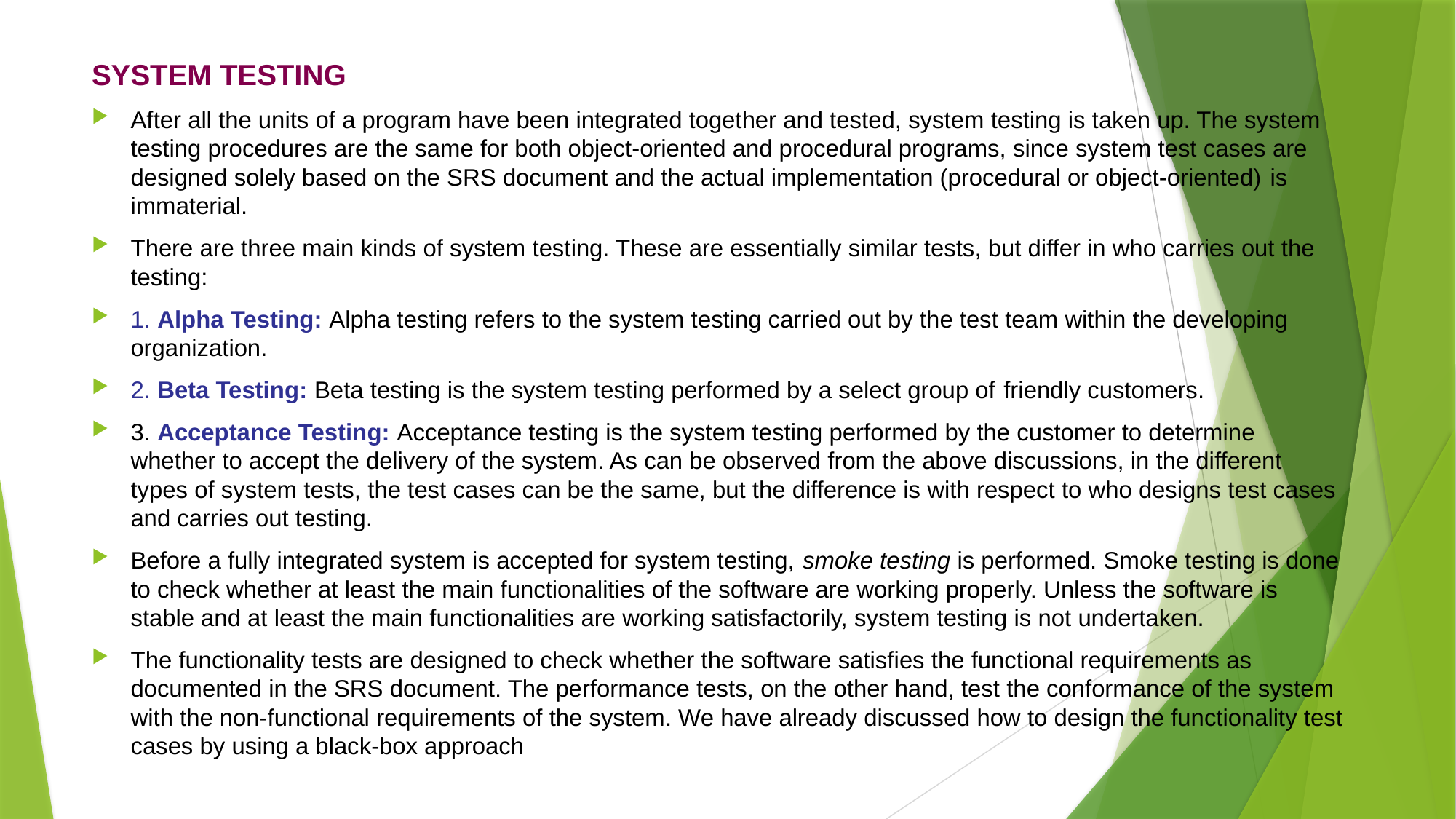

SYSTEM TESTING
After all the units of a program have been integrated together and tested, system testing is taken up. The system testing procedures are the same for both object-oriented and procedural programs, since system test cases are designed solely based on the SRS document and the actual implementation (procedural or object-oriented) is immaterial.
There are three main kinds of system testing. These are essentially similar tests, but differ in who carries out the testing:
1. Alpha Testing: Alpha testing refers to the system testing carried out by the test team within the developing organization.
2. Beta Testing: Beta testing is the system testing performed by a select group of friendly customers.
3. Acceptance Testing: Acceptance testing is the system testing performed by the customer to determine whether to accept the delivery of the system. As can be observed from the above discussions, in the different types of system tests, the test cases can be the same, but the difference is with respect to who designs test cases and carries out testing.
Before a fully integrated system is accepted for system testing, smoke testing is performed. Smoke testing is done to check whether at least the main functionalities of the software are working properly. Unless the software is stable and at least the main functionalities are working satisfactorily, system testing is not undertaken.
The functionality tests are designed to check whether the software satisfies the functional requirements as documented in the SRS document. The performance tests, on the other hand, test the conformance of the system with the non-functional requirements of the system. We have already discussed how to design the functionality test cases by using a black-box approach